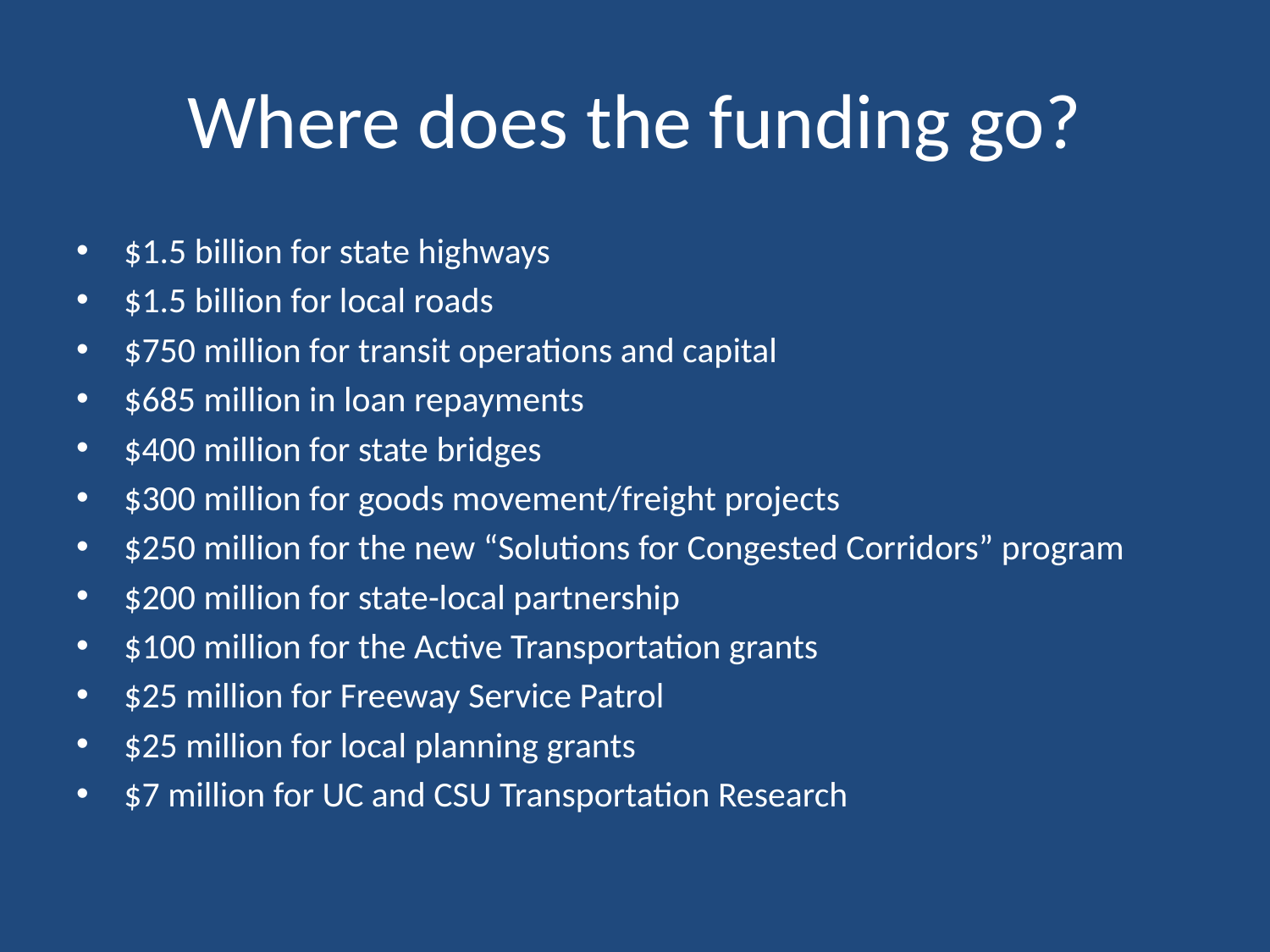

# Where does the funding go?
$1.5 billion for state highways
$1.5 billion for local roads
$750 million for transit operations and capital
$685 million in loan repayments
$400 million for state bridges
$300 million for goods movement/freight projects
$250 million for the new “Solutions for Congested Corridors” program
$200 million for state-local partnership
$100 million for the Active Transportation grants
$25 million for Freeway Service Patrol
$25 million for local planning grants
$7 million for UC and CSU Transportation Research